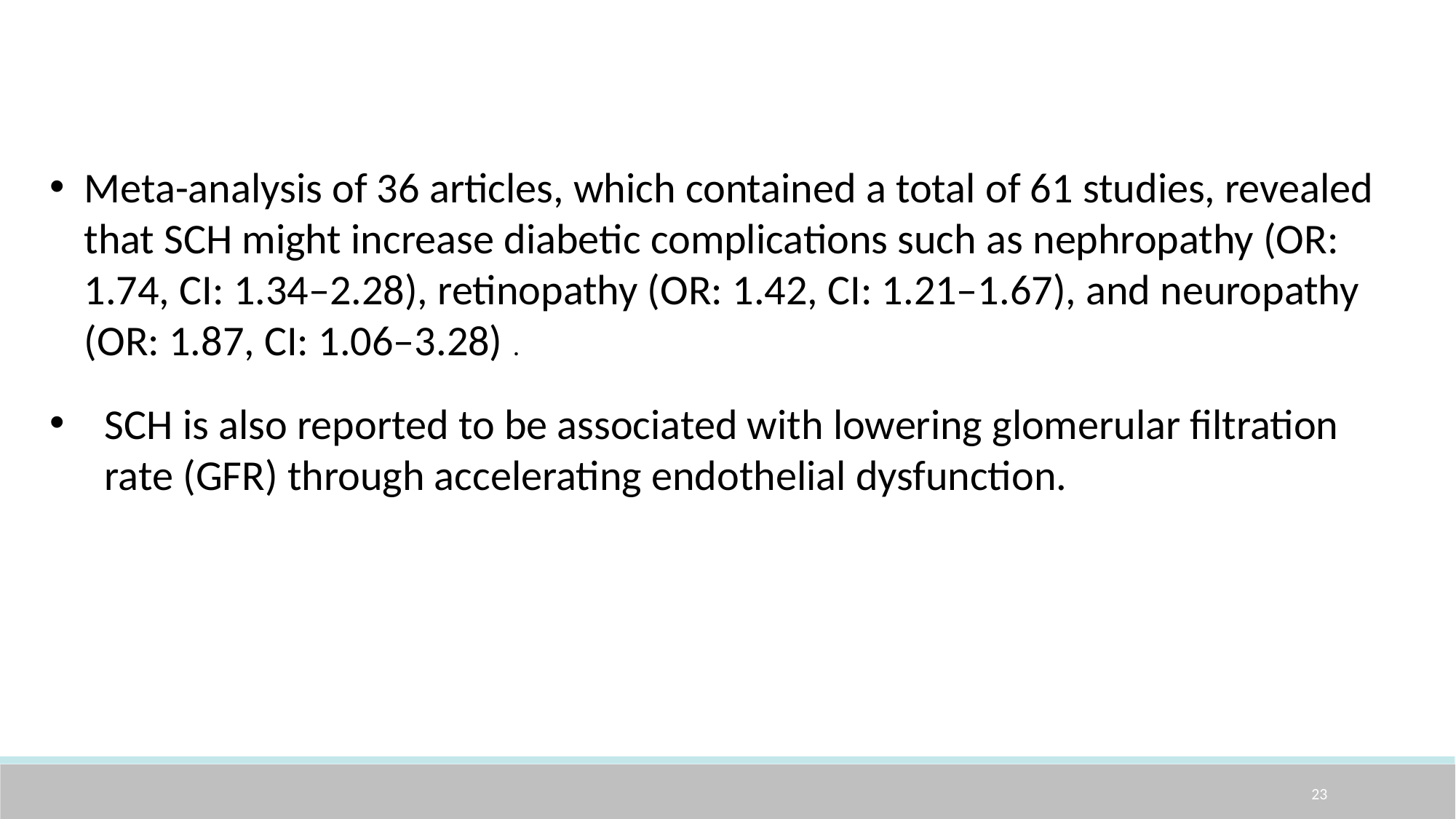

Meta-analysis of 36 articles, which contained a total of 61 studies, revealed that SCH might increase diabetic complications such as nephropathy (OR: 1.74, CI: 1.34–2.28), retinopathy (OR: 1.42, CI: 1.21–1.67), and neuropathy (OR: 1.87, CI: 1.06–3.28) .

SCH is also reported to be associated with lowering glomerular filtration rate (GFR) through accelerating endothelial dysfunction.
23